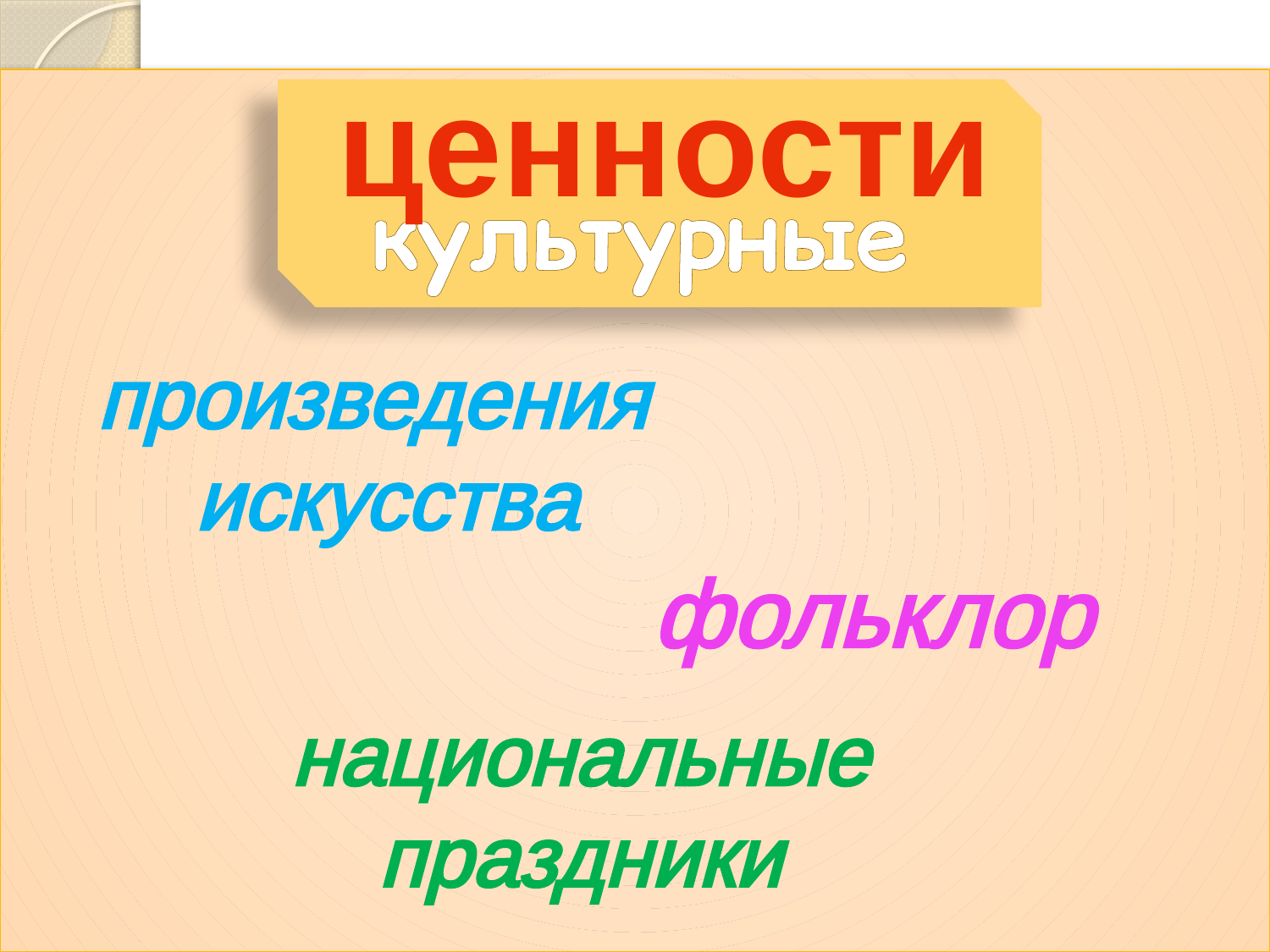

ценности

культурные
произведения
искусства
фольклор
национальные праздники